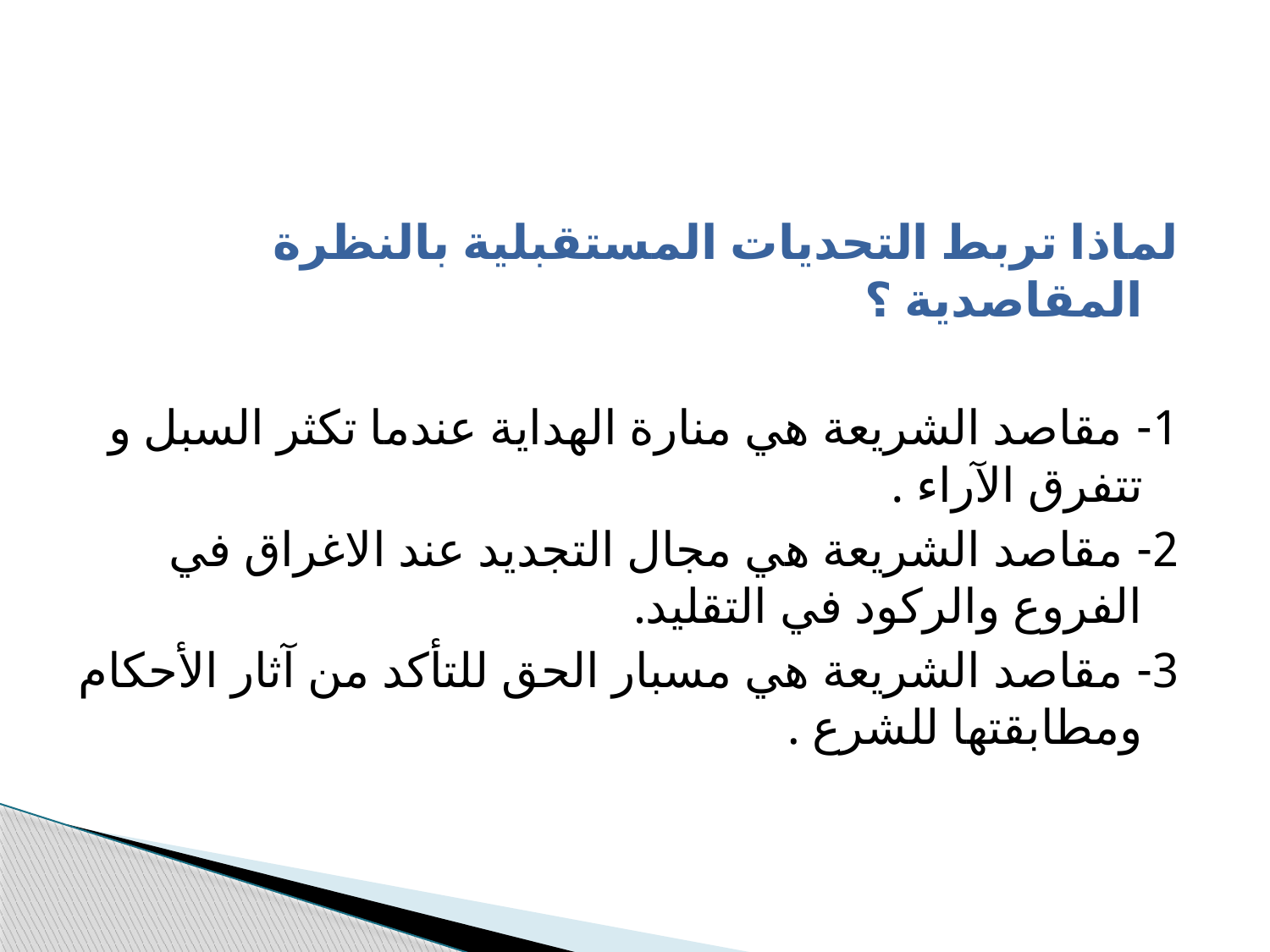

#
لماذا تربط التحديات المستقبلية بالنظرة المقاصدية ؟

1- مقاصد الشريعة هي منارة الهداية عندما تكثر السبل و تتفرق الآراء .
2- مقاصد الشريعة هي مجال التجديد عند الاغراق في الفروع والركود في التقليد.
3- مقاصد الشريعة هي مسبار الحق للتأكد من آثار الأحكام ومطابقتها للشرع .